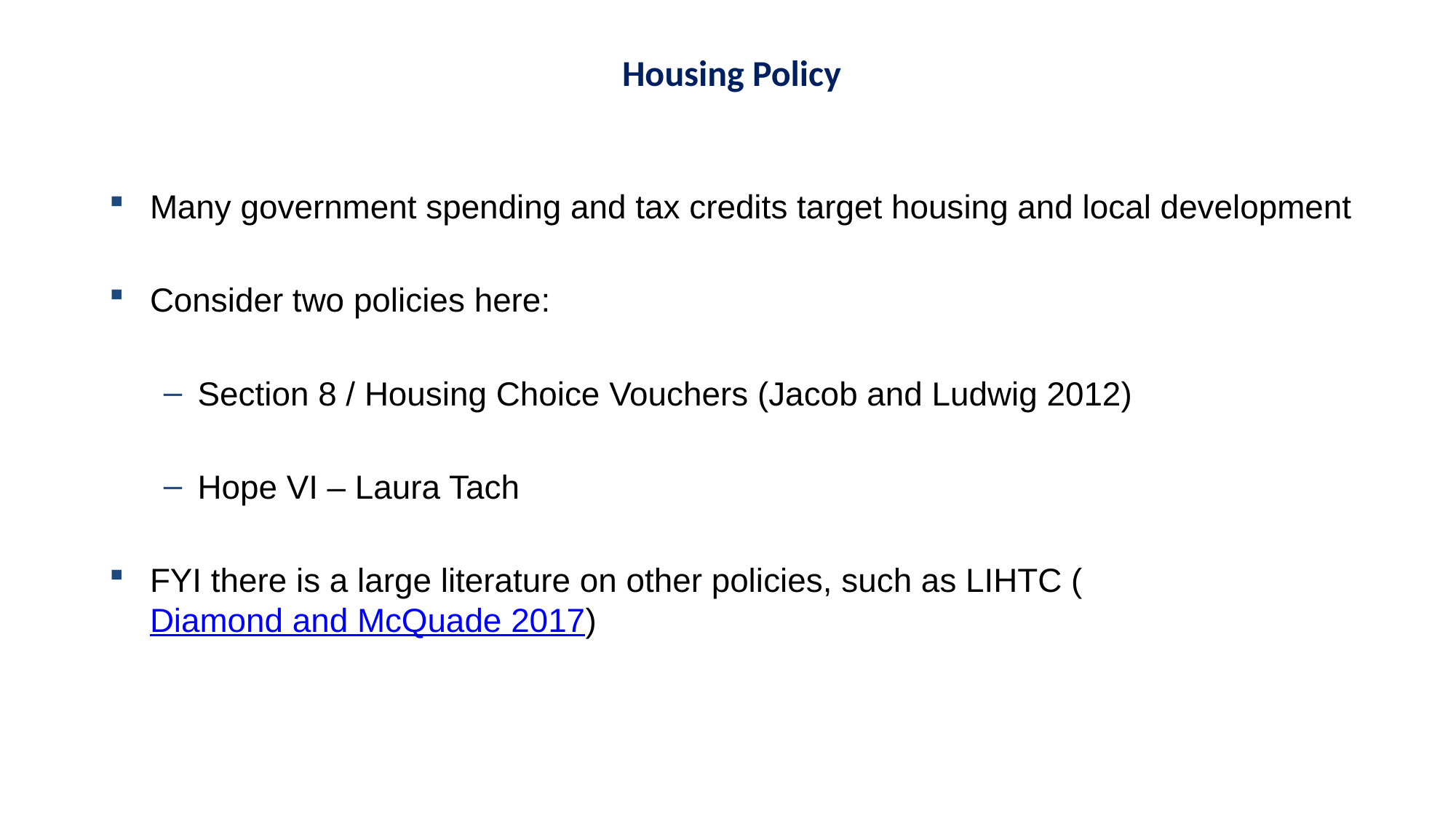

Housing Policy

Many government spending and tax credits target housing and local development

Consider two policies here:

Section 8 / Housing Choice Vouchers (Jacob and Ludwig 2012)

Hope VI – Laura Tach

FYI there is a large literature on other policies, such as LIHTC (Diamond and McQuade 2017)